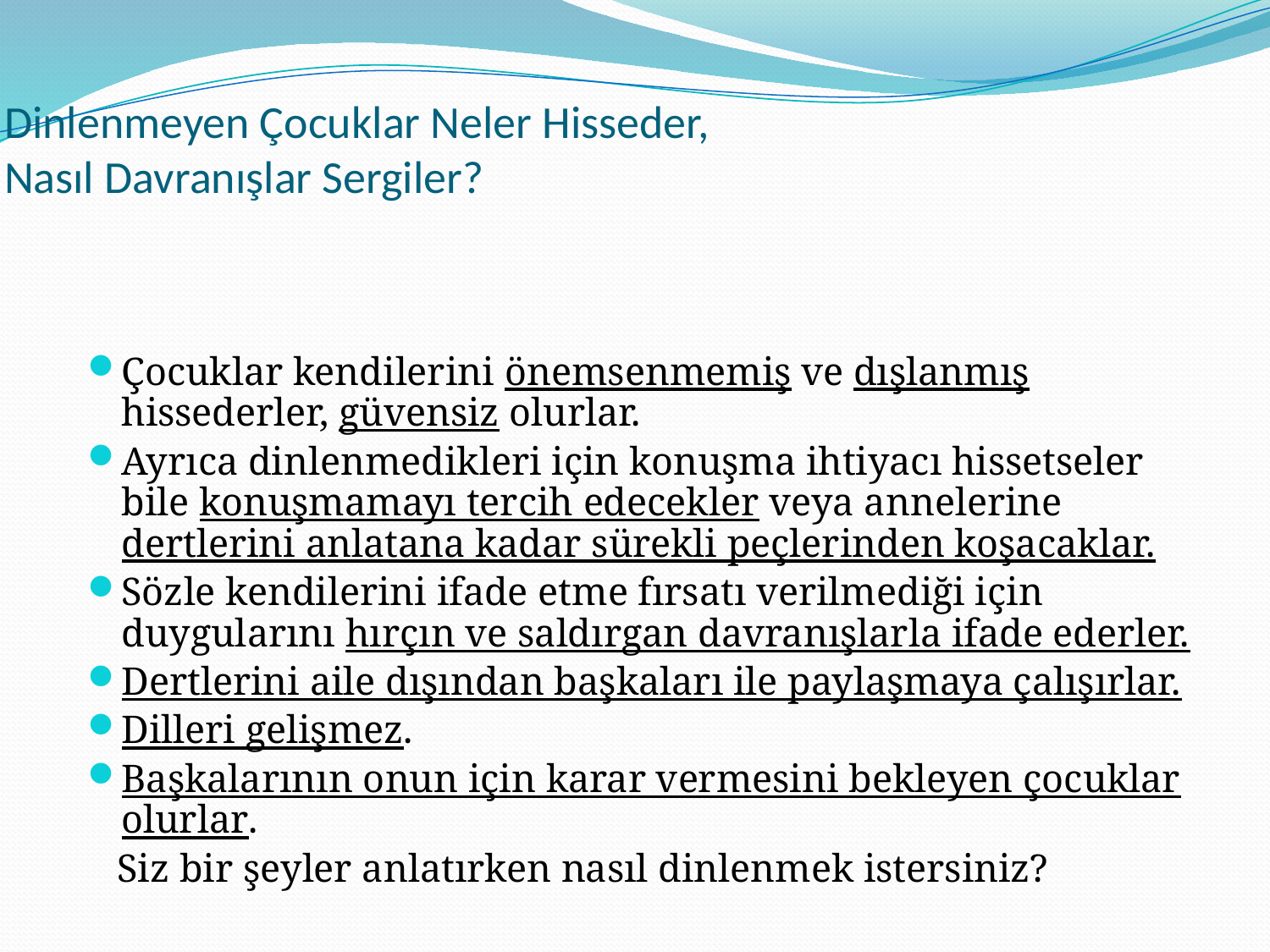

# Dinlenmeyen Çocuklar Neler Hisseder, Nasıl Davranışlar Sergiler?
Çocuklar kendilerini önemsenmemiş ve dışlanmış hissederler, güvensiz olurlar.
Ayrıca dinlenmedikleri için konuşma ihtiyacı hissetseler bile konuşmamayı tercih edecekler veya annelerine dertlerini anlatana kadar sürekli peçlerinden koşacaklar.
Sözle kendilerini ifade etme fırsatı verilmediği için duygularını hırçın ve saldırgan davranışlarla ifade ederler.
Dertlerini aile dışından başkaları ile paylaşmaya çalışırlar.
Dilleri gelişmez.
Başkalarının onun için karar vermesini bekleyen çocuklar olurlar.
   Siz bir şeyler anlatırken nasıl dinlenmek istersiniz?